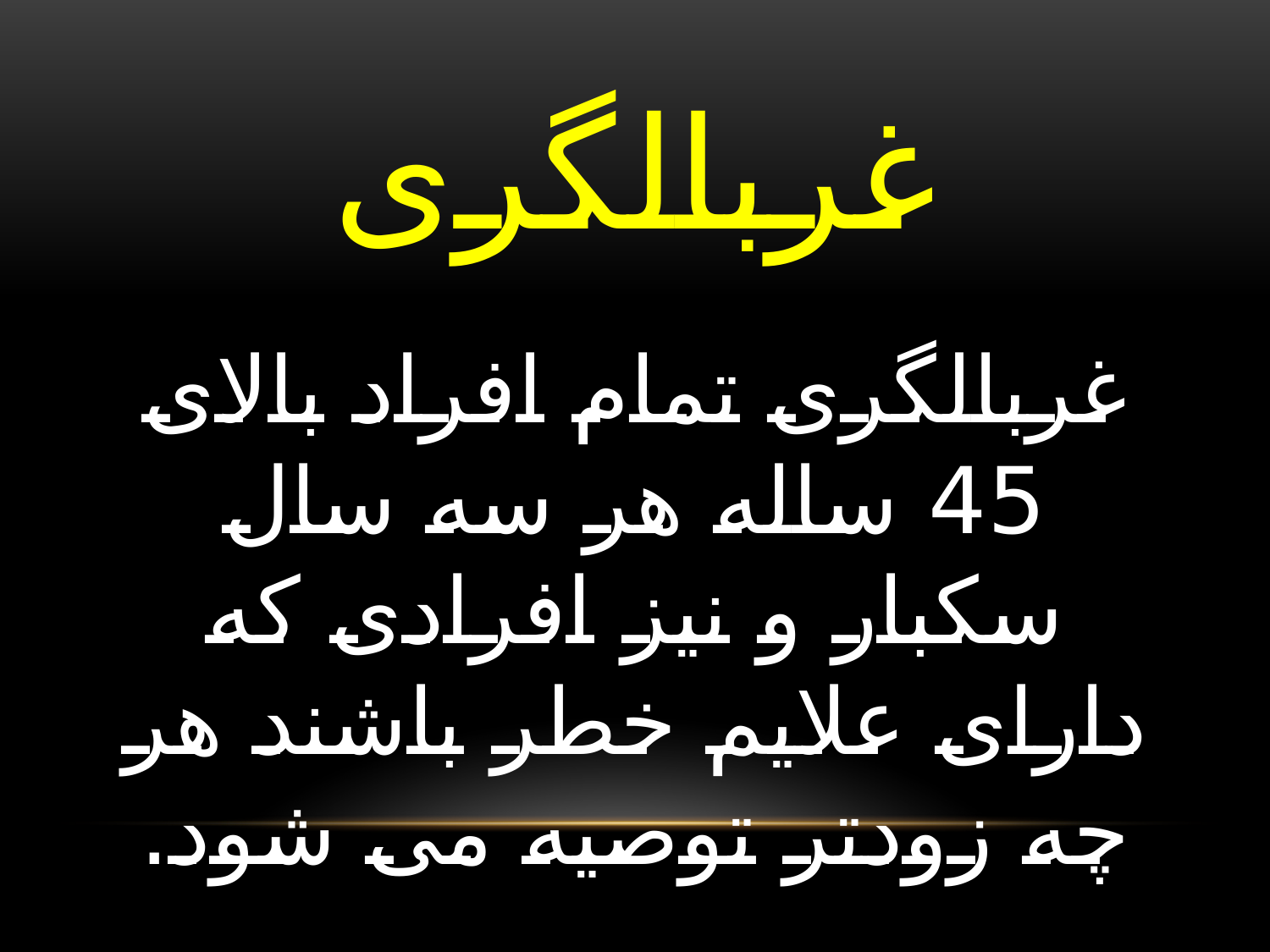

# غربالگری
غربالگری تمام افراد بالای 45 ساله هر سه سال سکبار و نیز افرادی که دارای علایم خطر باشند هر چه زودتر توصیه می شود.